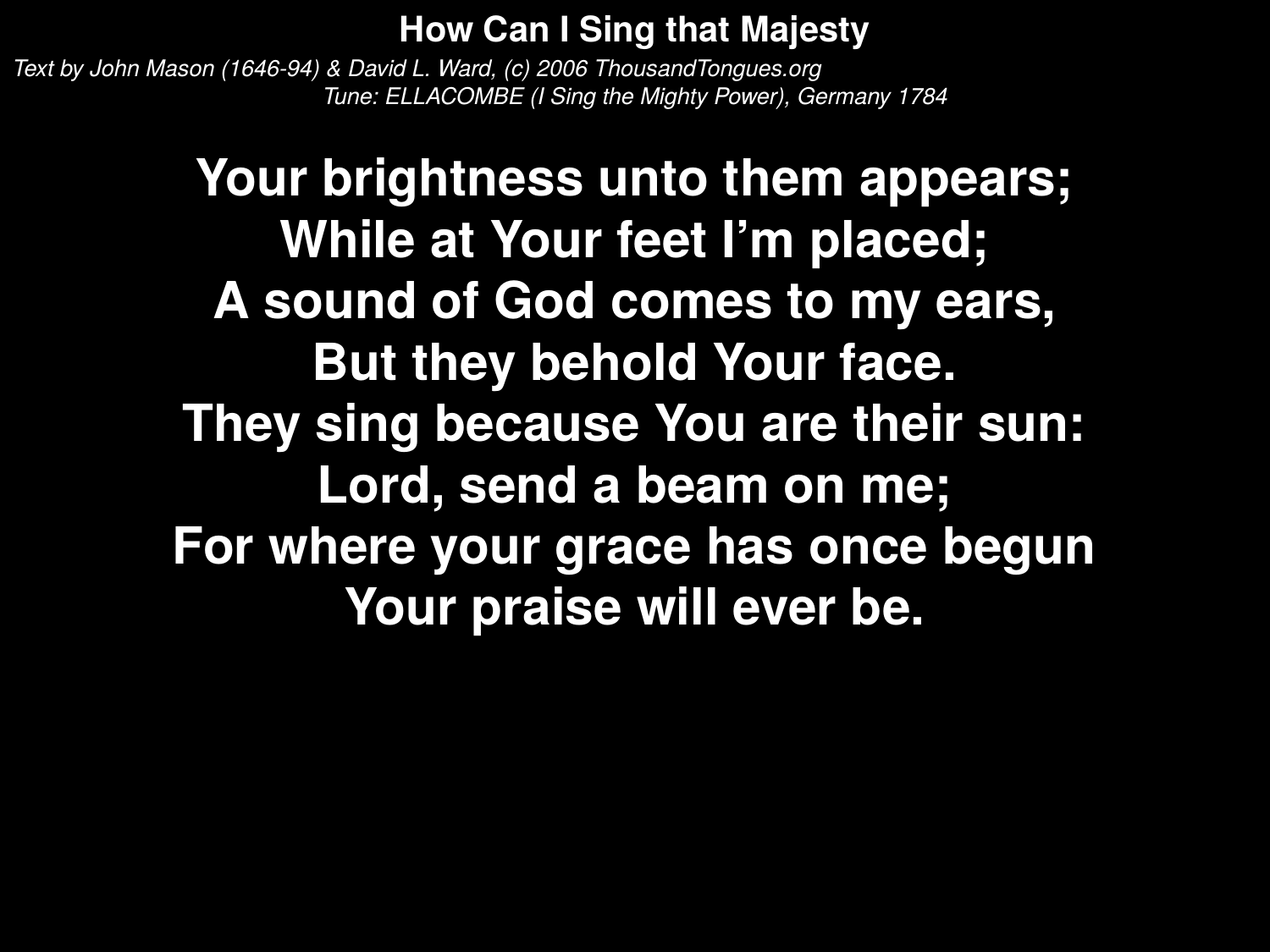

How Can I Sing that Majesty
Text by John Mason (1646-94) & David L. Ward, (c) 2006 ThousandTongues.org
Tune: ELLACOMBE (I Sing the Mighty Power), Germany 1784
Your brightness unto them appears;
While at Your feet I’m placed;
A sound of God comes to my ears,
But they behold Your face.
They sing because You are their sun:
Lord, send a beam on me;
For where your grace has once begun
Your praise will ever be.